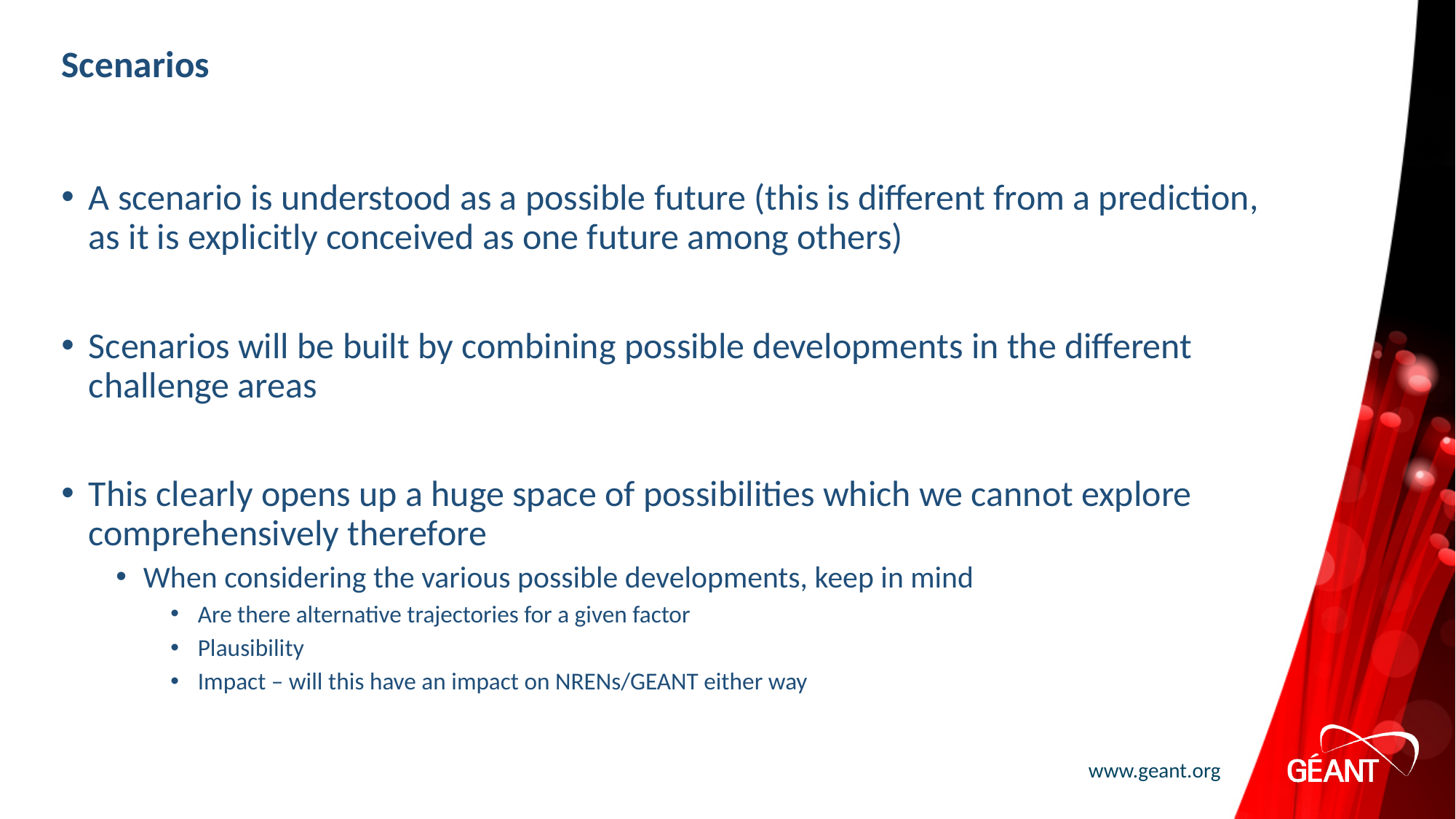

# Scenarios
A scenario is understood as a possible future (this is different from a prediction, as it is explicitly conceived as one future among others)

Scenarios will be built by combining possible developments in the different challenge areas

This clearly opens up a huge space of possibilities which we cannot explore comprehensively therefore
When considering the various possible developments, keep in mind
Are there alternative trajectories for a given factor
Plausibility
Impact – will this have an impact on NRENs/GEANT either way